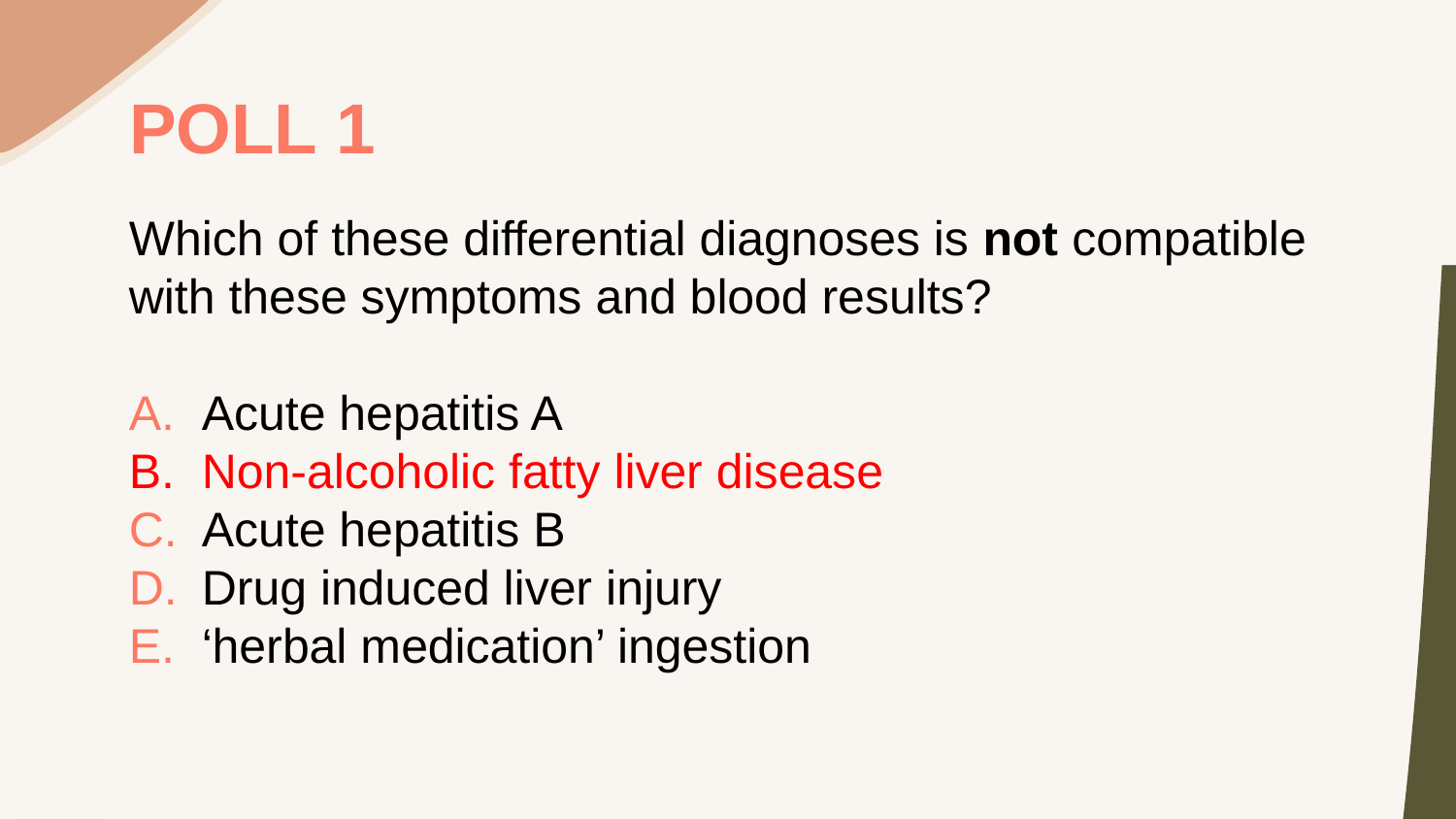

POLL 1
Which of these differential diagnoses is not compatible with these symptoms and blood results?

Acute hepatitis A
Non-alcoholic fatty liver disease
Acute hepatitis B
Drug induced liver injury
‘herbal medication’ ingestion